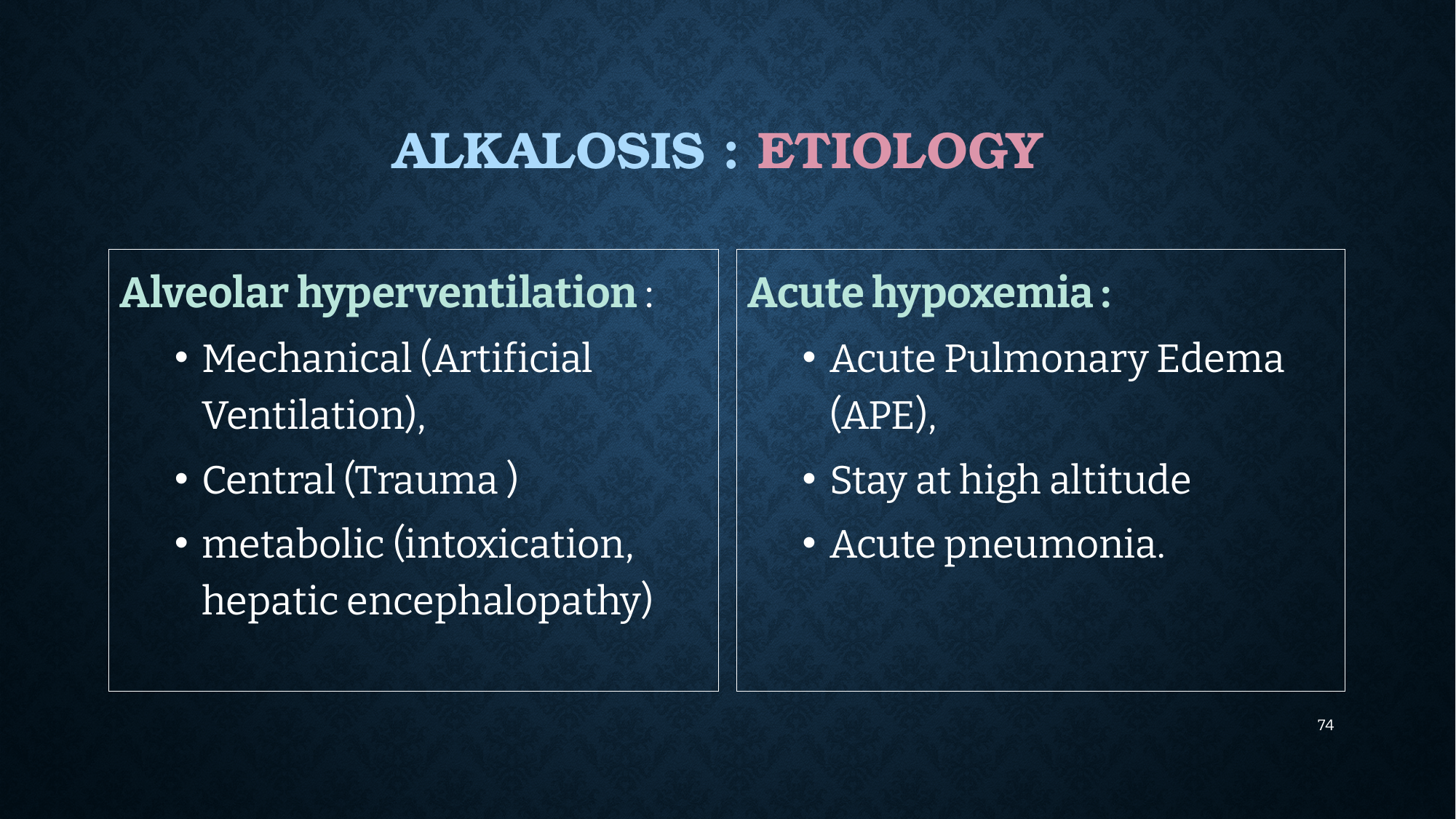

# ALKALOSIS : ETIOLOGY
Alveolar hyperventilation :
Mechanical (Artificial Ventilation),
Central (Trauma )
metabolic (intoxication, hepatic encephalopathy)

Acute hypoxemia :
Acute Pulmonary Edema (APE),
Stay at high altitude
Acute pneumonia.

74